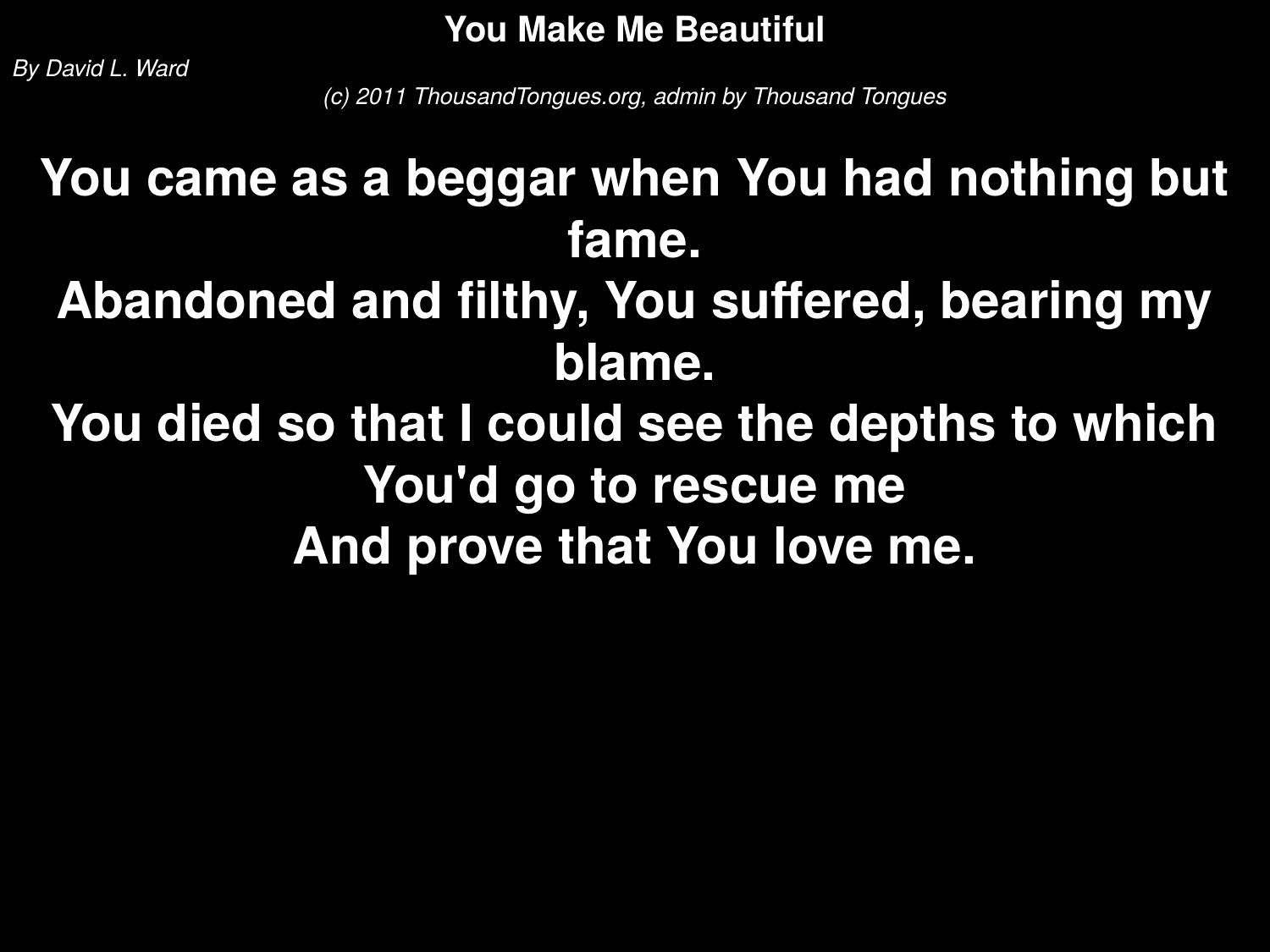

You Make Me Beautiful
By David L. Ward
(c) 2011 ThousandTongues.org, admin by Thousand Tongues
You came as a beggar when You had nothing but fame.
Abandoned and filthy, You suffered, bearing my blame.
You died so that I could see the depths to which
You'd go to rescue me
And prove that You love me.